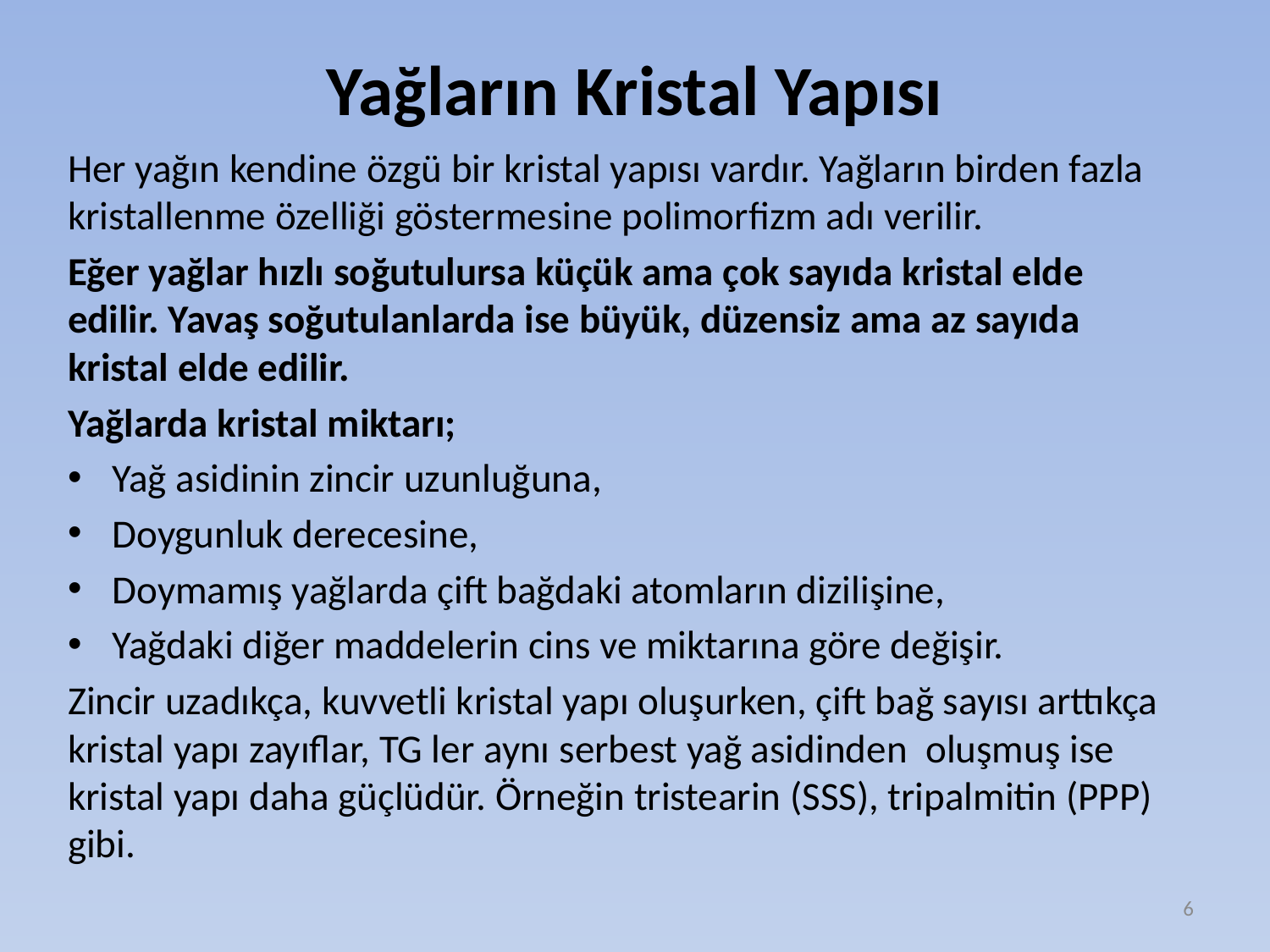

# Yağların Kristal Yapısı
Her yağın kendine özgü bir kristal yapısı vardır. Yağların birden fazla kristallenme özelliği göstermesine polimorfizm adı verilir.
Eğer yağlar hızlı soğutulursa küçük ama çok sayıda kristal elde edilir. Yavaş soğutulanlarda ise büyük, düzensiz ama az sayıda kristal elde edilir.
Yağlarda kristal miktarı;
Yağ asidinin zincir uzunluğuna,
Doygunluk derecesine,
Doymamış yağlarda çift bağdaki atomların dizilişine,
Yağdaki diğer maddelerin cins ve miktarına göre değişir.
Zincir uzadıkça, kuvvetli kristal yapı oluşurken, çift bağ sayısı arttıkça kristal yapı zayıflar, TG ler aynı serbest yağ asidinden  oluşmuş ise kristal yapı daha güçlüdür. Örneğin tristearin (SSS), tripalmitin (PPP) gibi.
6